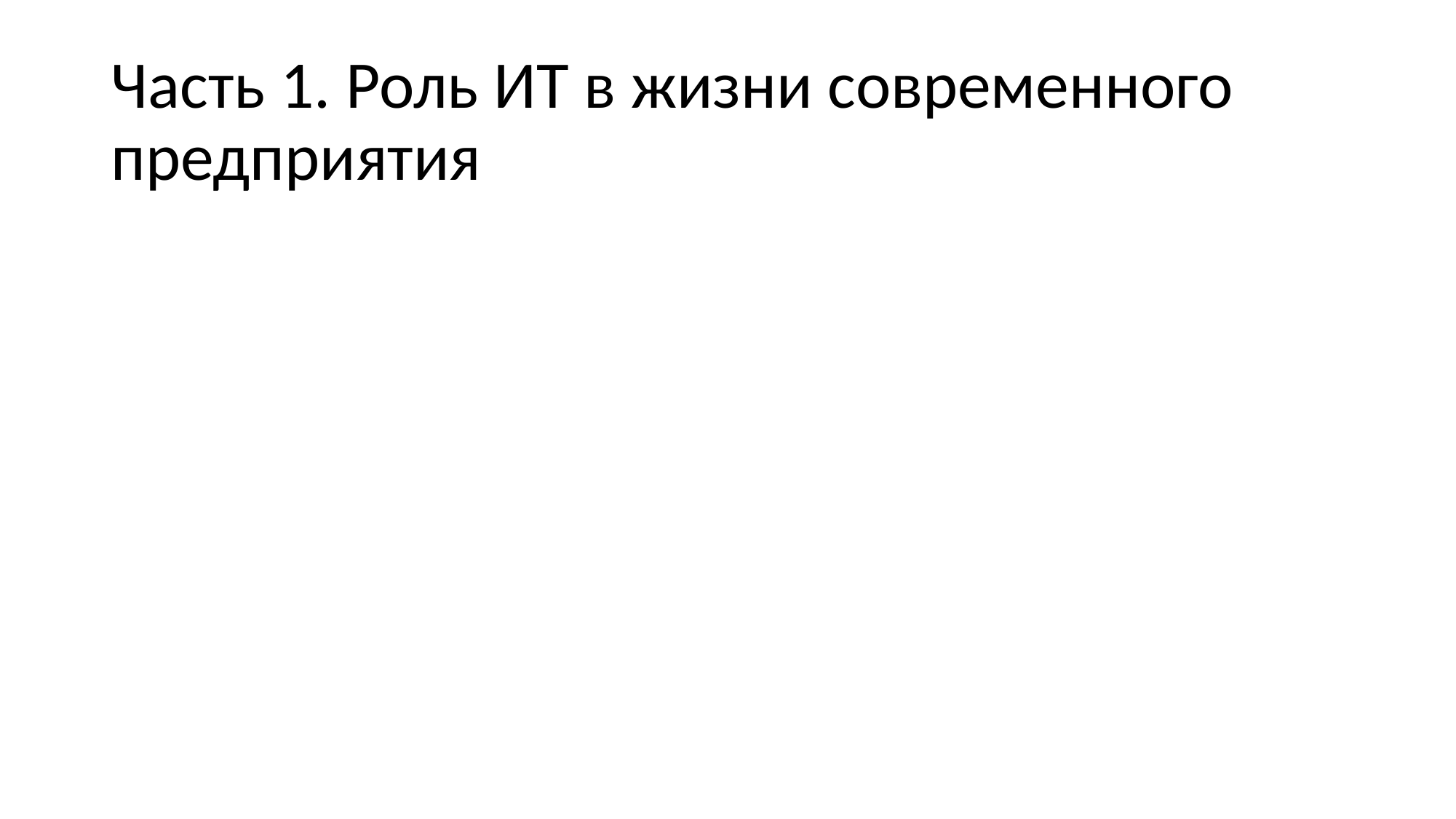

# Часть 1. Роль ИТ в жизни современного предприятия